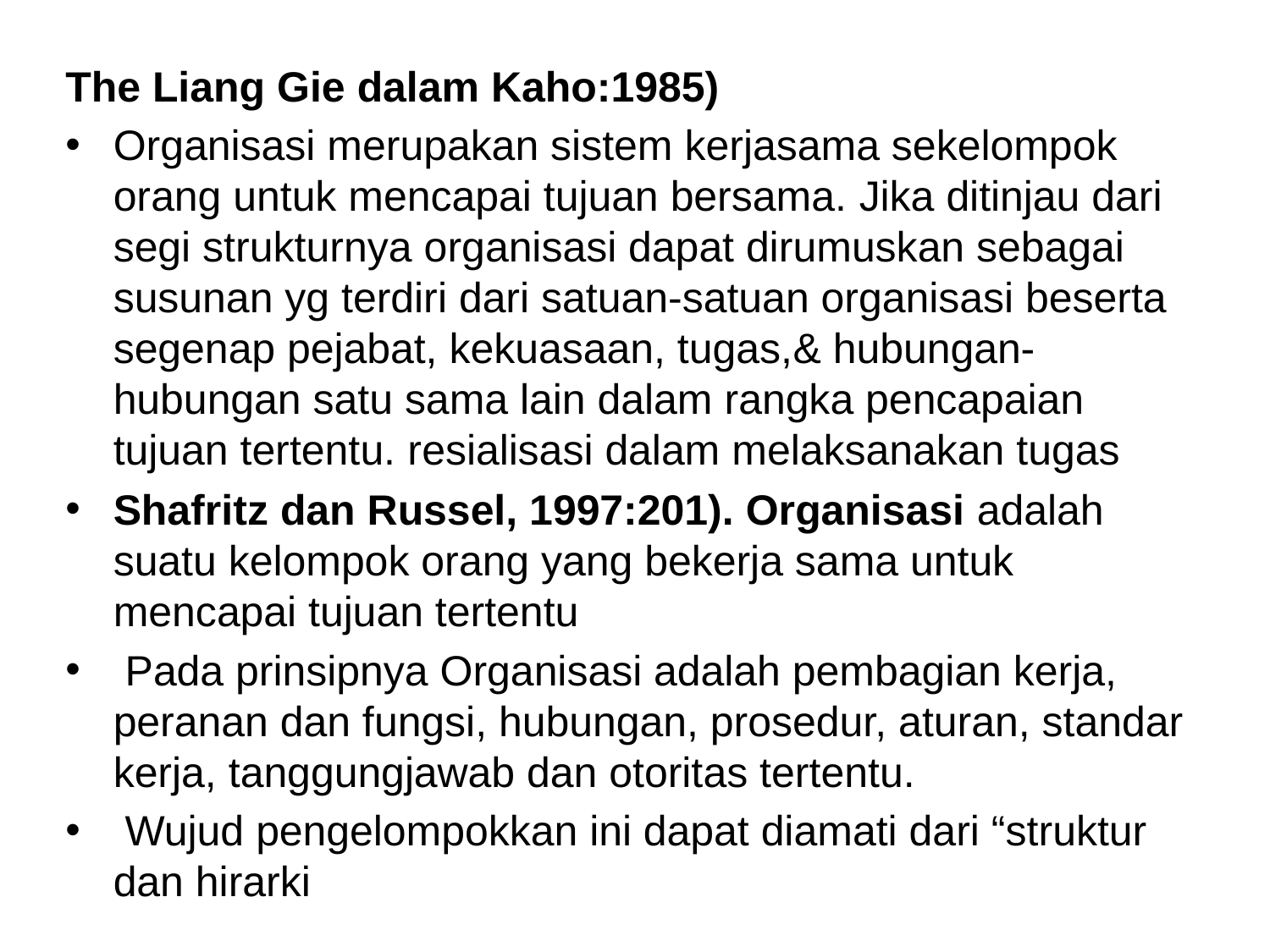

#
The Liang Gie dalam Kaho:1985)
Organisasi merupakan sistem kerjasama sekelompok orang untuk mencapai tujuan bersama. Jika ditinjau dari segi strukturnya organisasi dapat dirumuskan sebagai susunan yg terdiri dari satuan-satuan organisasi beserta segenap pejabat, kekuasaan, tugas,& hubungan-hubungan satu sama lain dalam rangka pencapaian tujuan tertentu. resialisasi dalam melaksanakan tugas
Shafritz dan Russel, 1997:201). Organisasi adalah suatu kelompok orang yang bekerja sama untuk mencapai tujuan tertentu
 Pada prinsipnya Organisasi adalah pembagian kerja, peranan dan fungsi, hubungan, prosedur, aturan, standar kerja, tanggungjawab dan otoritas tertentu.
 Wujud pengelompokkan ini dapat diamati dari “struktur dan hirarki